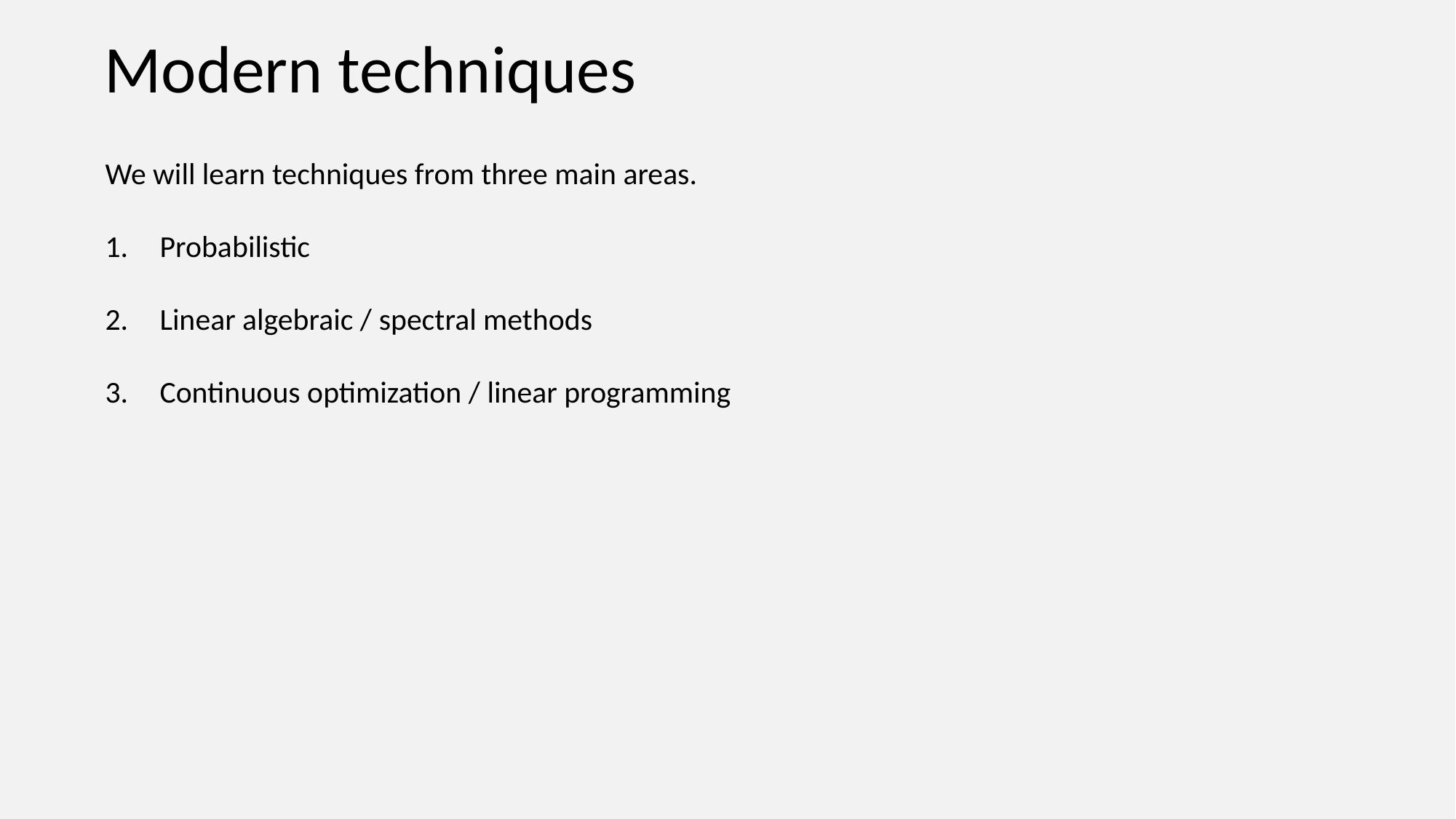

# Modern techniques
We will learn techniques from three main areas.

Probabilistic

Linear algebraic / spectral methods

Continuous optimization / linear programming